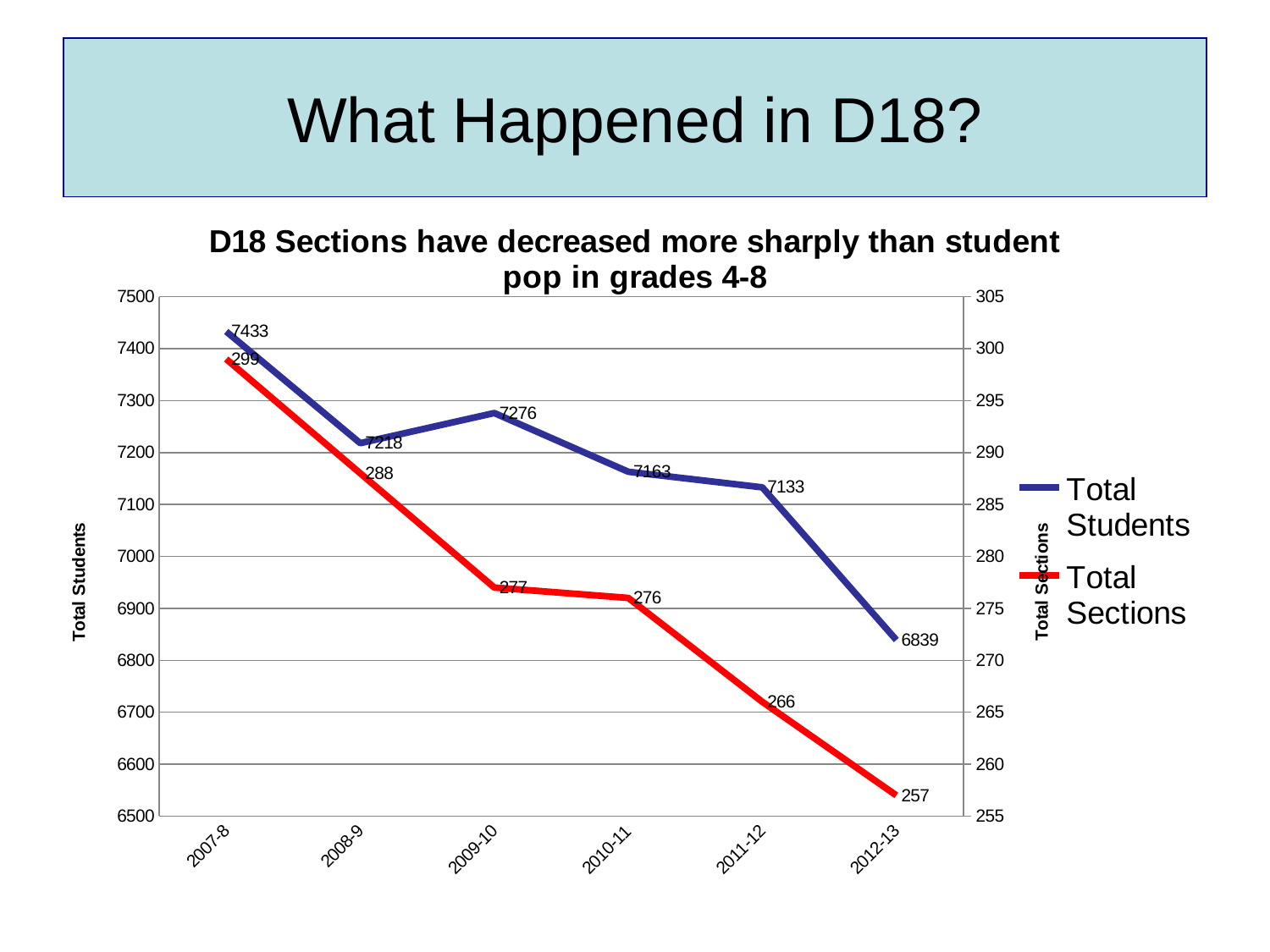

# What Happened in D18?

### Chart: D18 Sections have decreased more sharply than student pop in grades 4-8

| Category | Total Students | Total Sections |
|---|---|---|
| 2007-8 | 7433.0 | 299.0 |
| 2008-9 | 7218.0 | 288.0 |
| 2009-10 | 7276.0 | 277.0 |
| 2010-11 | 7163.0 | 276.0 |
| 2011-12 | 7133.0 | 266.0 |
| 2012-13 | 6839.0 | 257.0 |